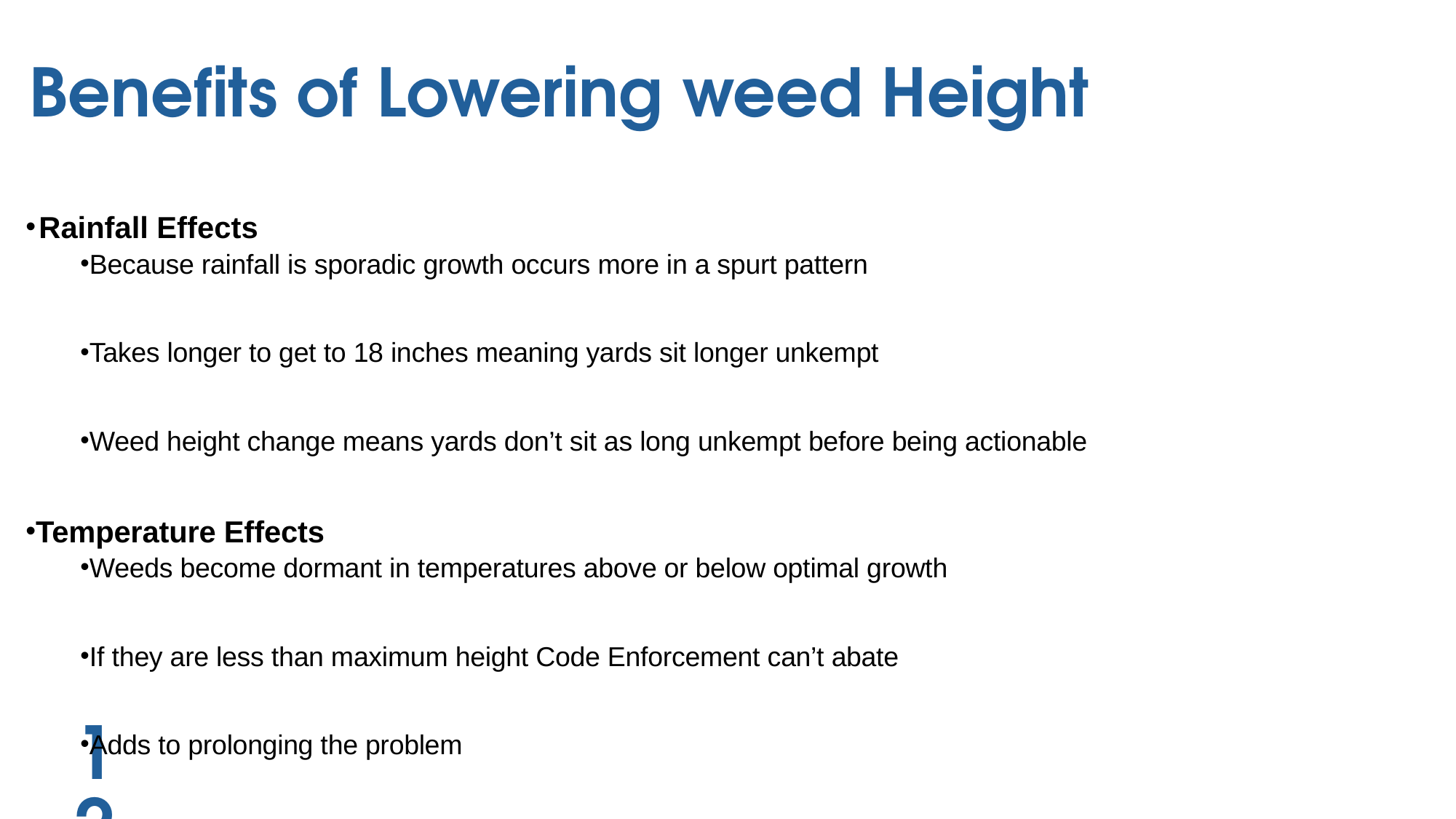

# Benefits of Lowering weed Height
	Rainfall Effects
Because rainfall is sporadic growth occurs more in a spurt pattern

Takes longer to get to 18 inches meaning yards sit longer unkempt

Weed height change means yards don’t sit as long unkempt before being actionable

Temperature Effects
Weeds become dormant in temperatures above or below optimal growth

If they are less than maximum height Code Enforcement can’t abate

Adds to prolonging the problem

12